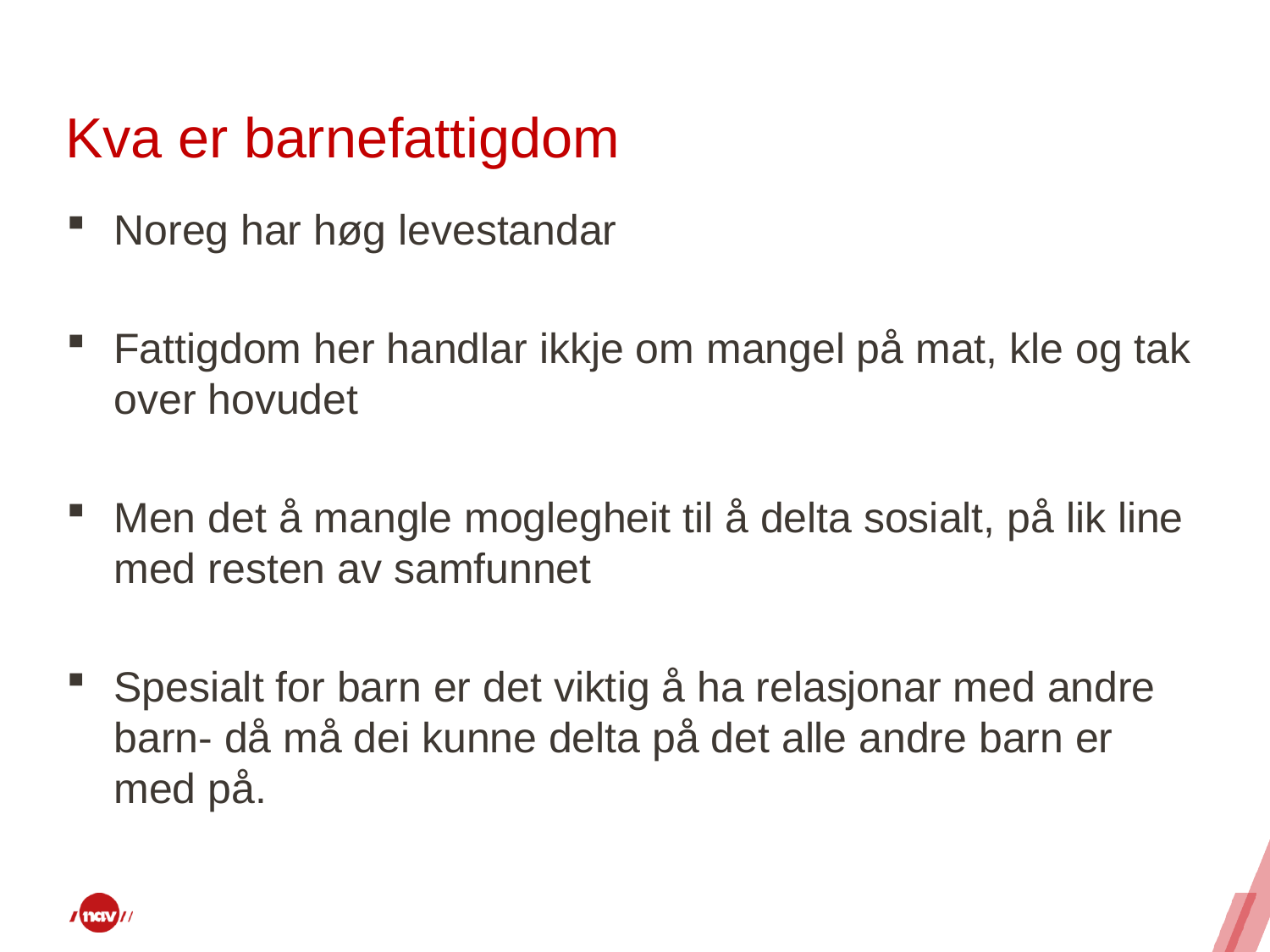

# Kva er barnefattigdom
Noreg har høg levestandar

Fattigdom her handlar ikkje om mangel på mat, kle og tak over hovudet

Men det å mangle moglegheit til å delta sosialt, på lik line med resten av samfunnet

Spesialt for barn er det viktig å ha relasjonar med andre barn- då må dei kunne delta på det alle andre barn er med på.